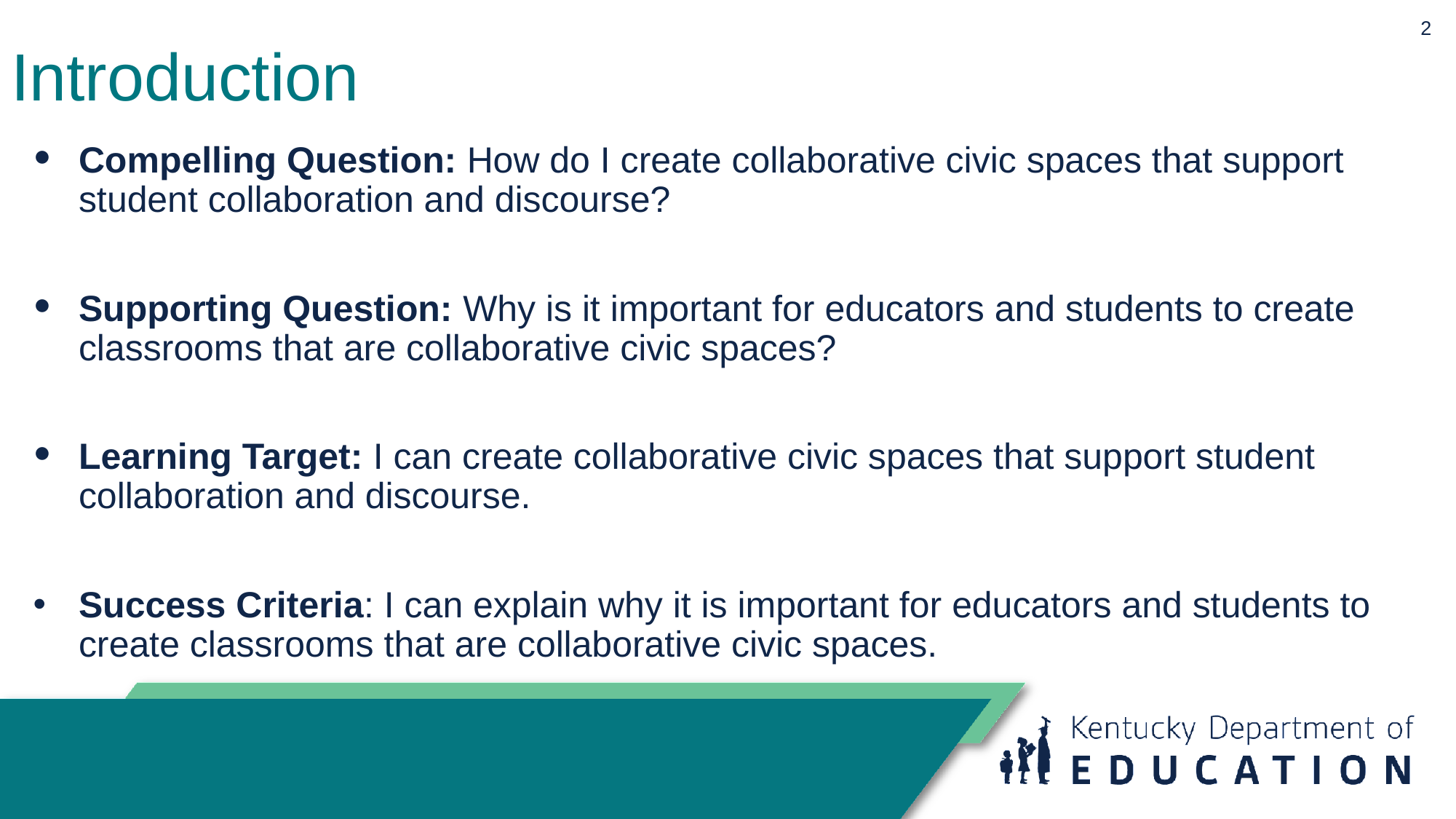

# Introduction
2
Compelling Question: How do I create collaborative civic spaces that support student collaboration and discourse?

Supporting Question: Why is it important for educators and students to create classrooms that are collaborative civic spaces?

Learning Target: I can create collaborative civic spaces that support student collaboration and discourse.

Success Criteria: I can explain why it is important for educators and students to create classrooms that are collaborative civic spaces.